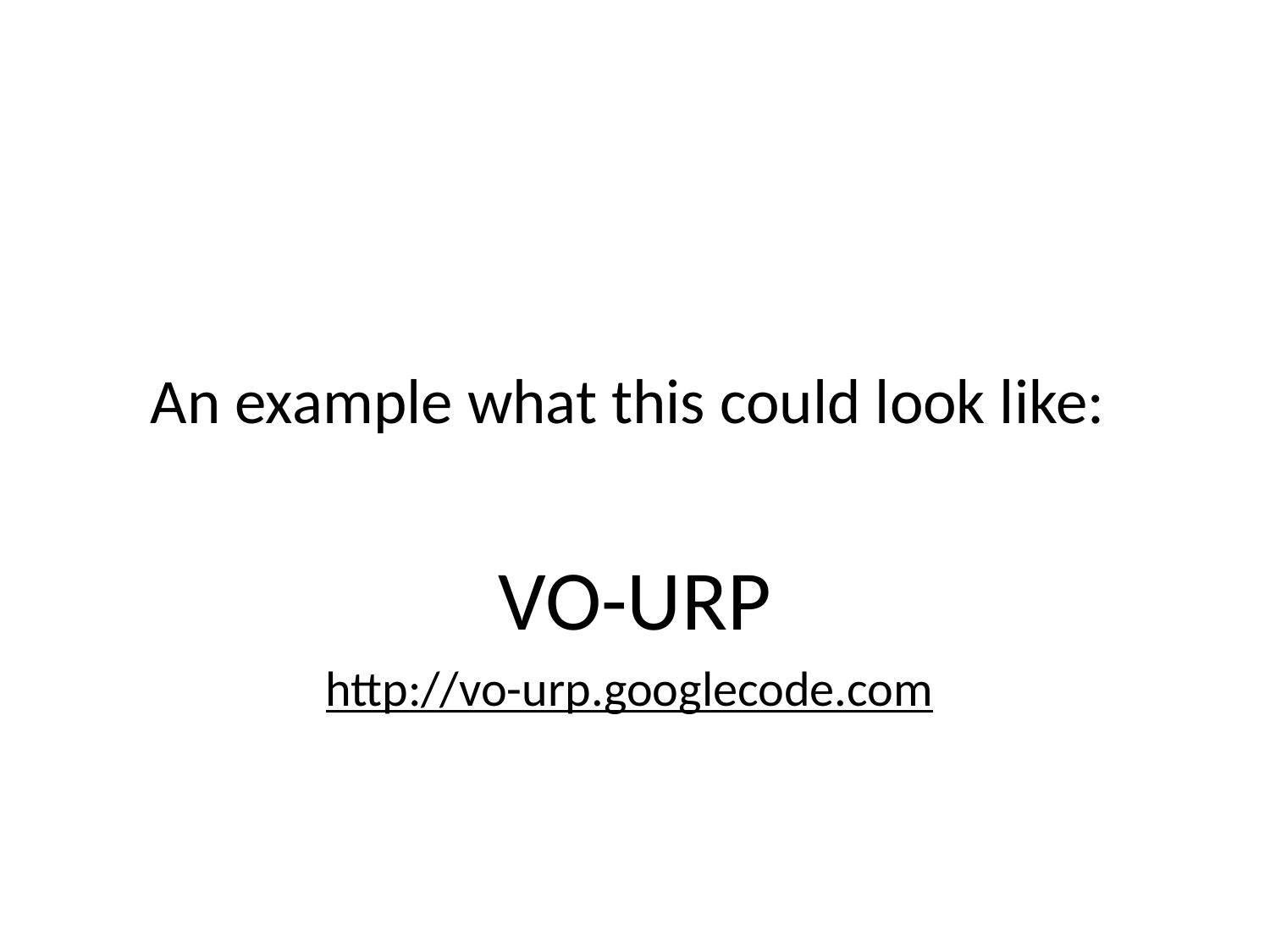

# An example what this could look like:
VO-URP
http://vo-urp.googlecode.com